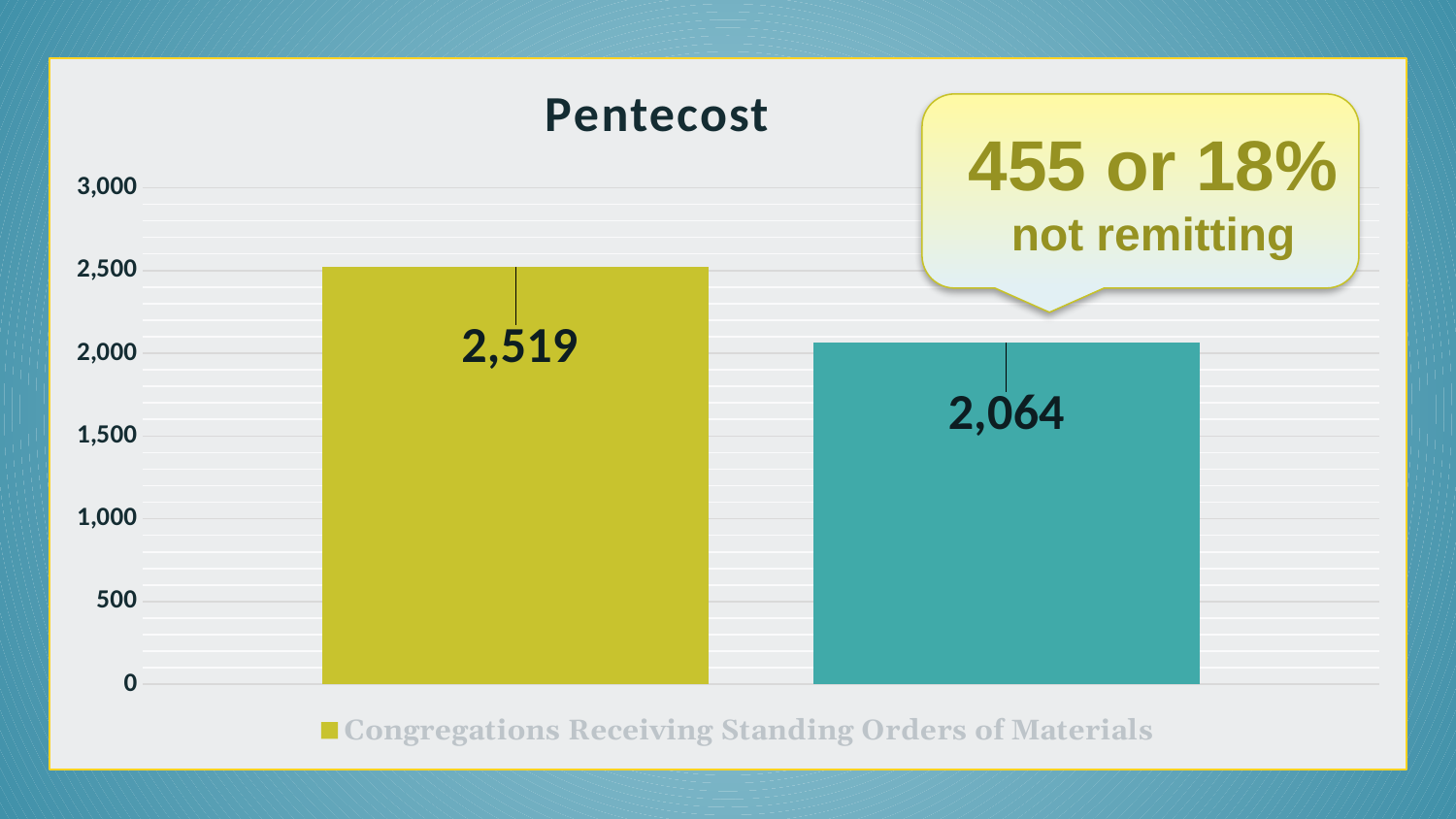

### Chart: Pentecost

| Category | Congregations Receiving Standing Orders of Materials | Congregations Who Collect and Donate |
|---|---|---|
455 or 18% not remitting